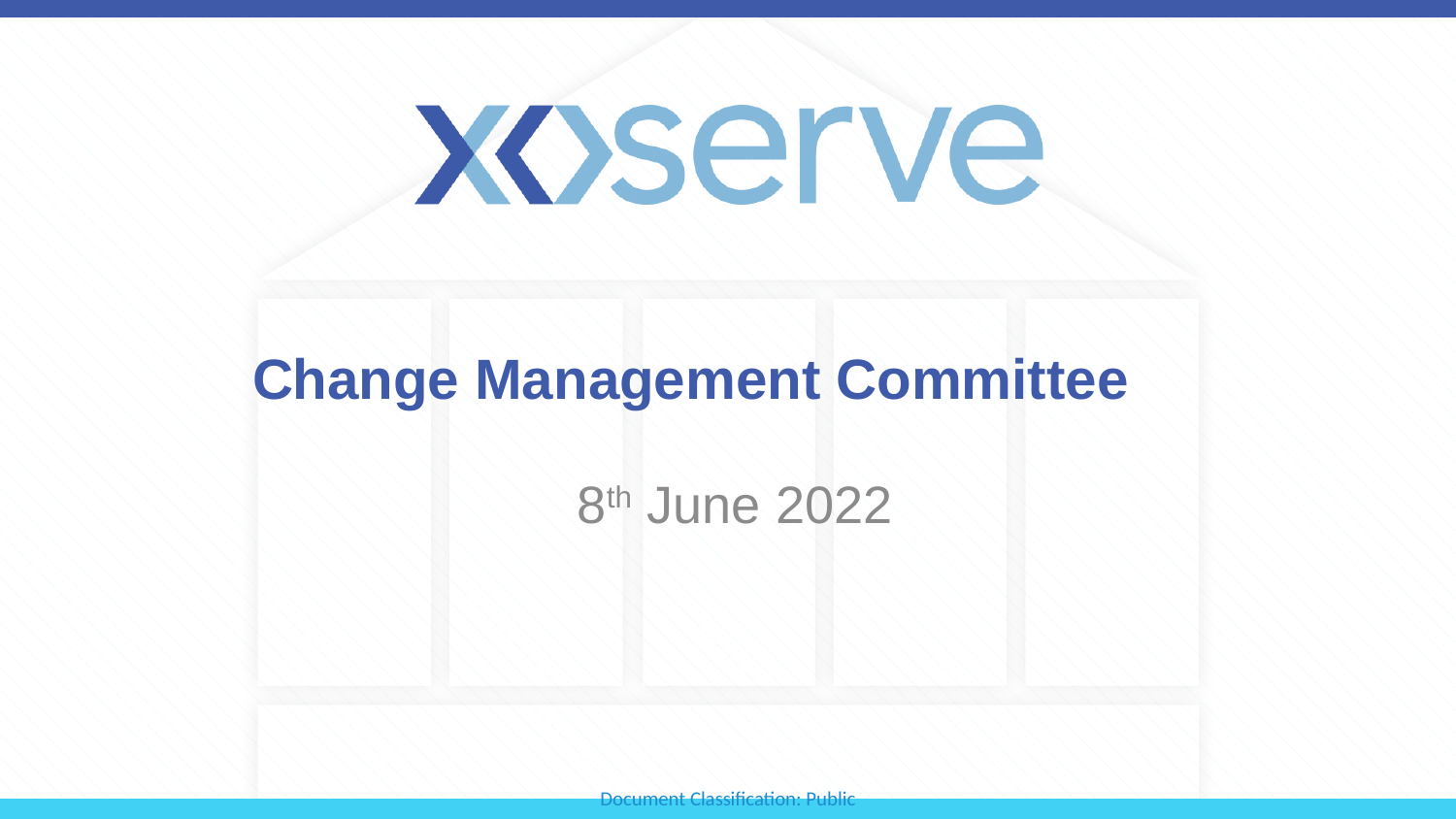

# Change Management Committee
 8th June 2022